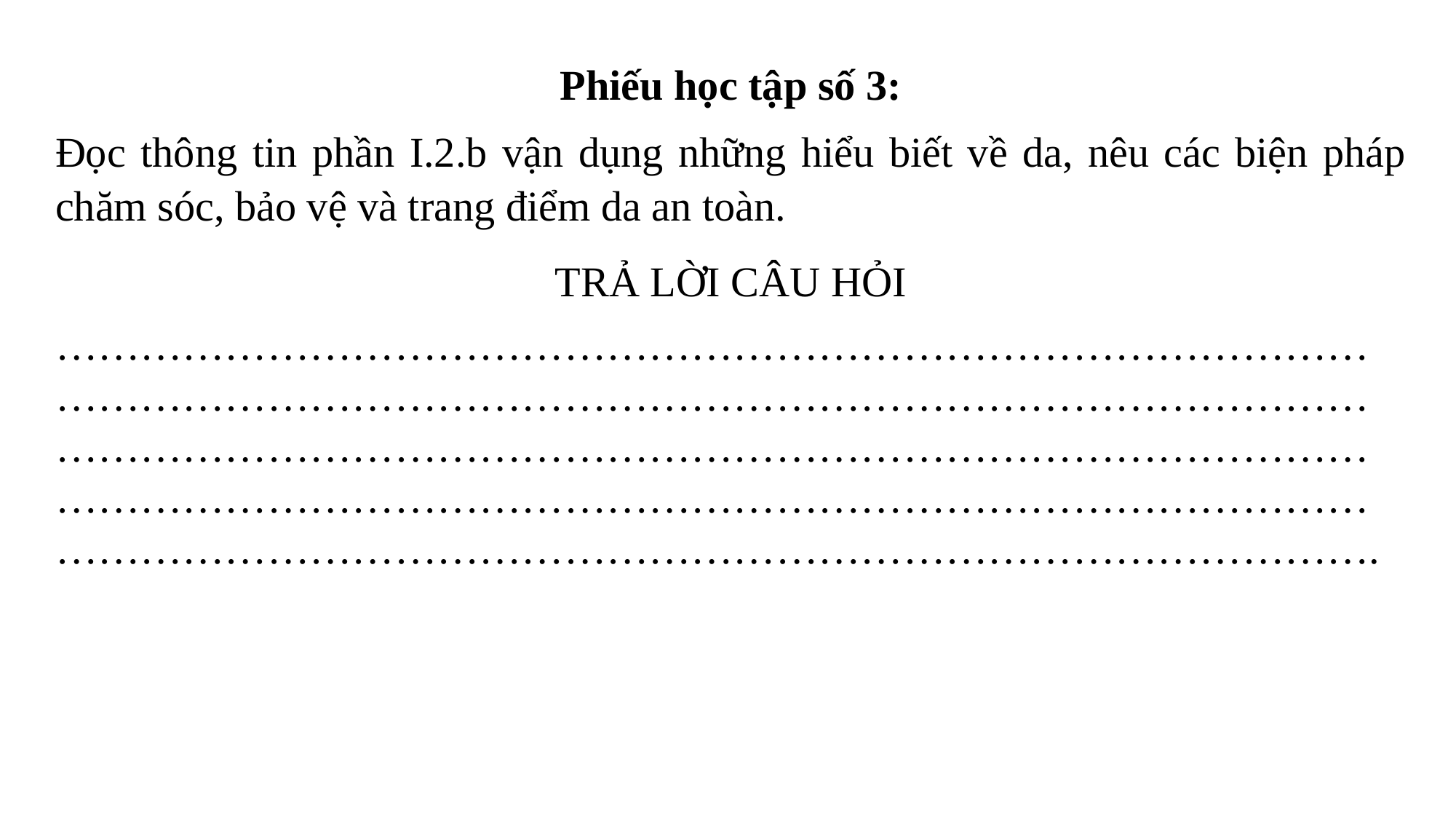

Phiếu học tập số 3:
Đọc thông tin phần I.2.b vận dụng những hiểu biết về da, nêu các biện pháp chăm sóc, bảo vệ và trang điểm da an toàn.
TRẢ LỜI CÂU HỎI
…………………………………………………………………………………………………………………………………………………………………………………………………………………………………………………………………………………………………………………………………………………………………………………………………………………………….